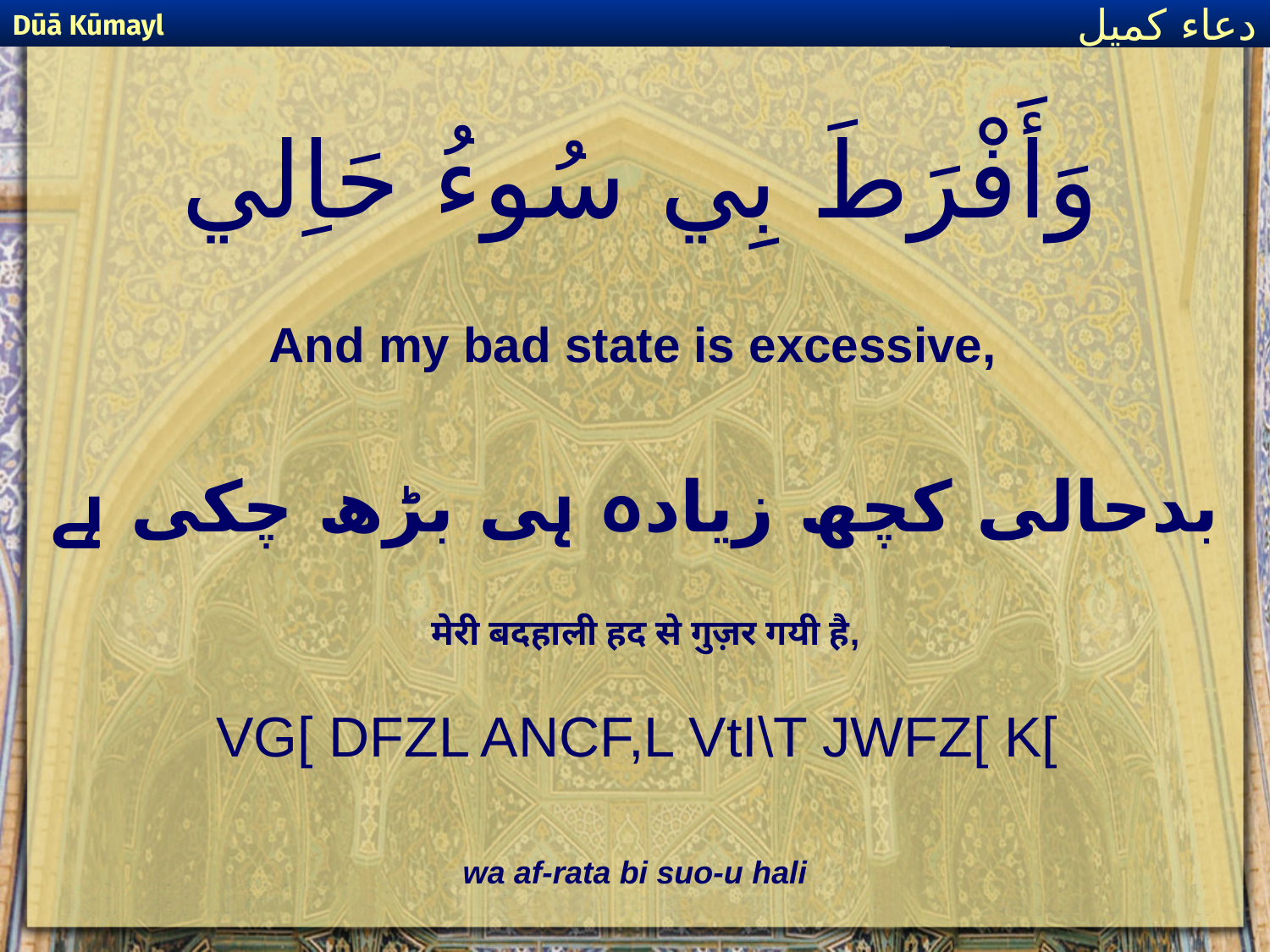

Dūā Kūmayl
دعاء كميل
# وَأَفْرَطَ بِي سُوءُ حَاِلي
And my bad state is excessive,
بدحالی کچھ زیادہ ہی بڑھ چکی ہے
मेरी बदहाली हद से गुज़र गयी है,
VG[ DFZL ANCF,L VtI\T JWFZ[ K[
wa af-rata bi suo-u hali